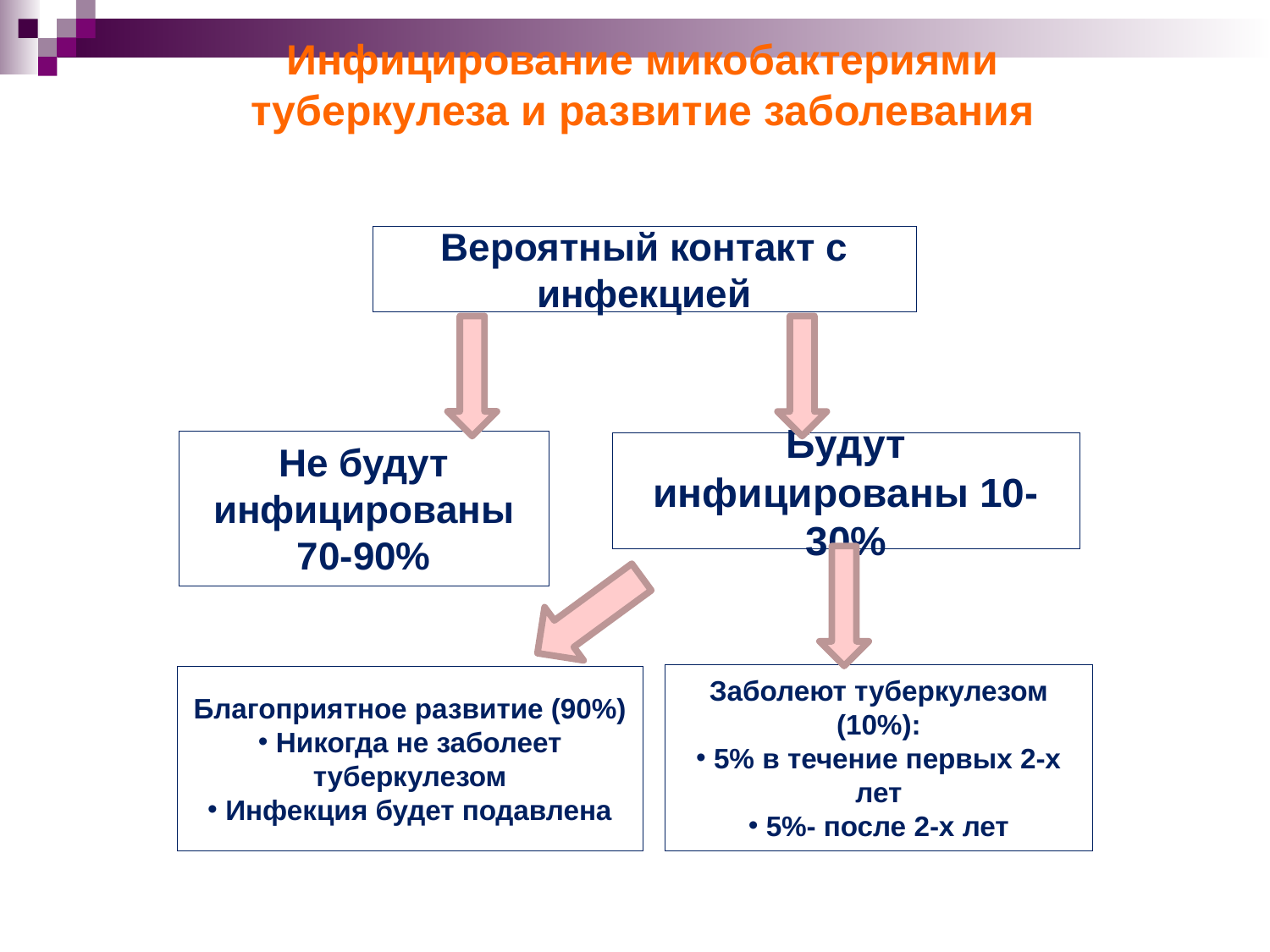

Инфицирование микобактериями туберкулеза и развитие заболевания

Вероятный контакт с инфекцией

Не будут инфицированы
70-90%
Будут инфицированы 10-30%

Заболеют туберкулезом (10%):
 5% в течение первых 2-х лет
 5%- после 2-х лет
Благоприятное развитие (90%)
 Никогда не заболеет туберкулезом
 Инфекция будет подавлена